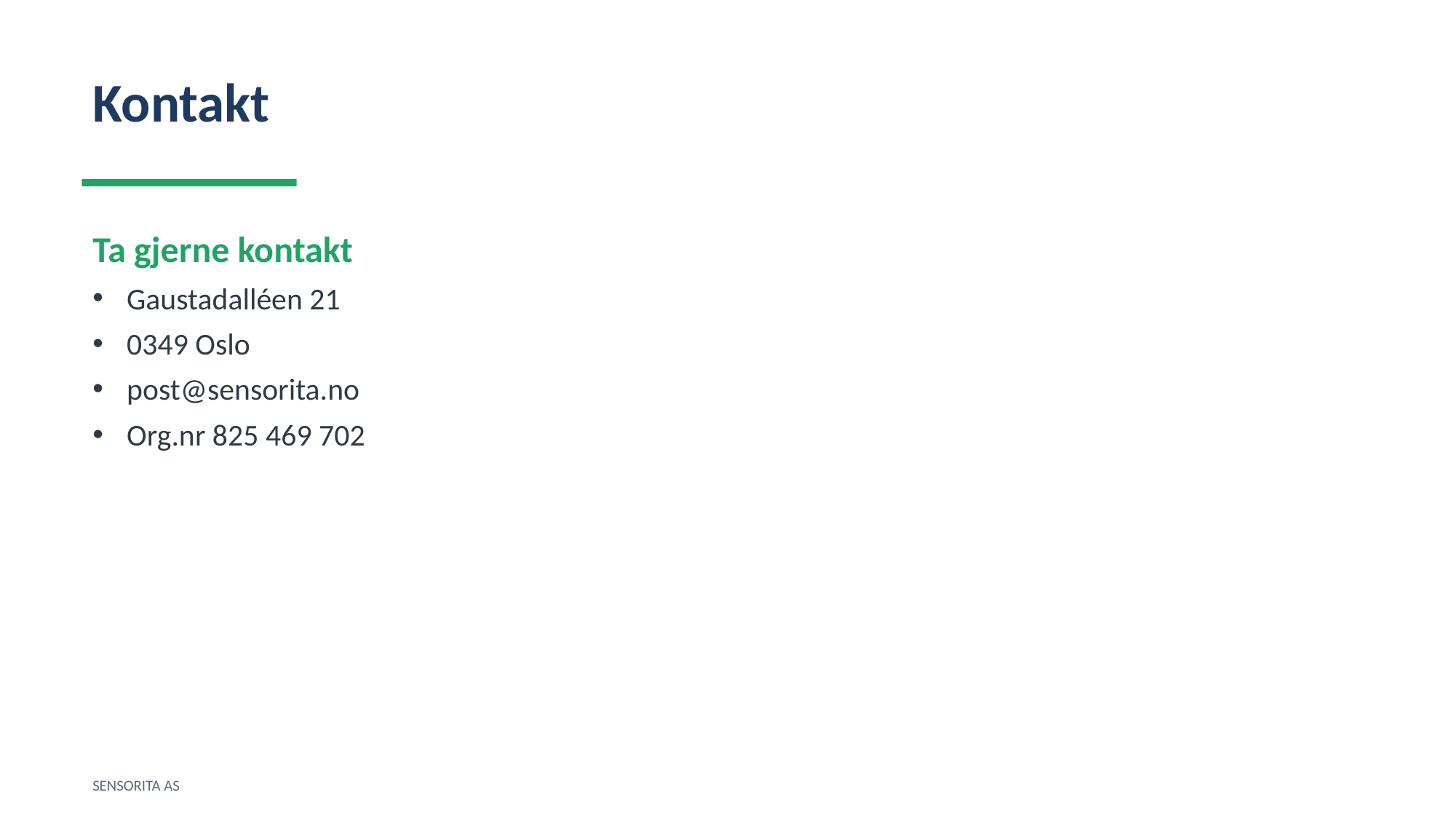

Kontakt

Ta gjerne kontakt
Gaustadalléen 21
0349 Oslo
post@sensorita.no
Org.nr 825 469 702
SENSORITA AS